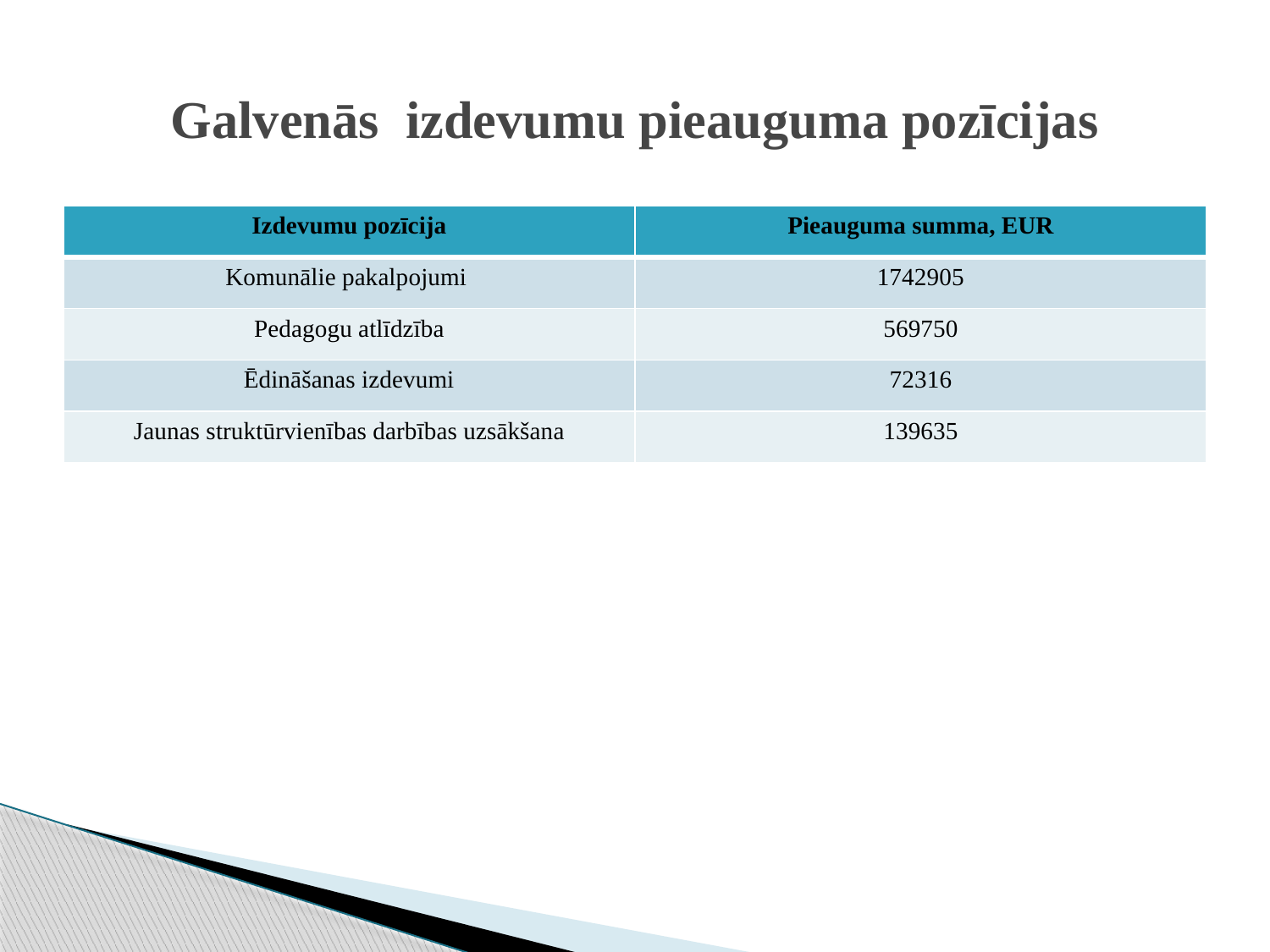

# Galvenās  izdevumu pieauguma pozīcijas
| Izdevumu pozīcija | Pieauguma summa, EUR |
| --- | --- |
| Komunālie pakalpojumi | 1742905 |
| Pedagogu atlīdzība | 569750 |
| Ēdināšanas izdevumi | 72316 |
| Jaunas struktūrvienības darbības uzsākšana | 139635 |